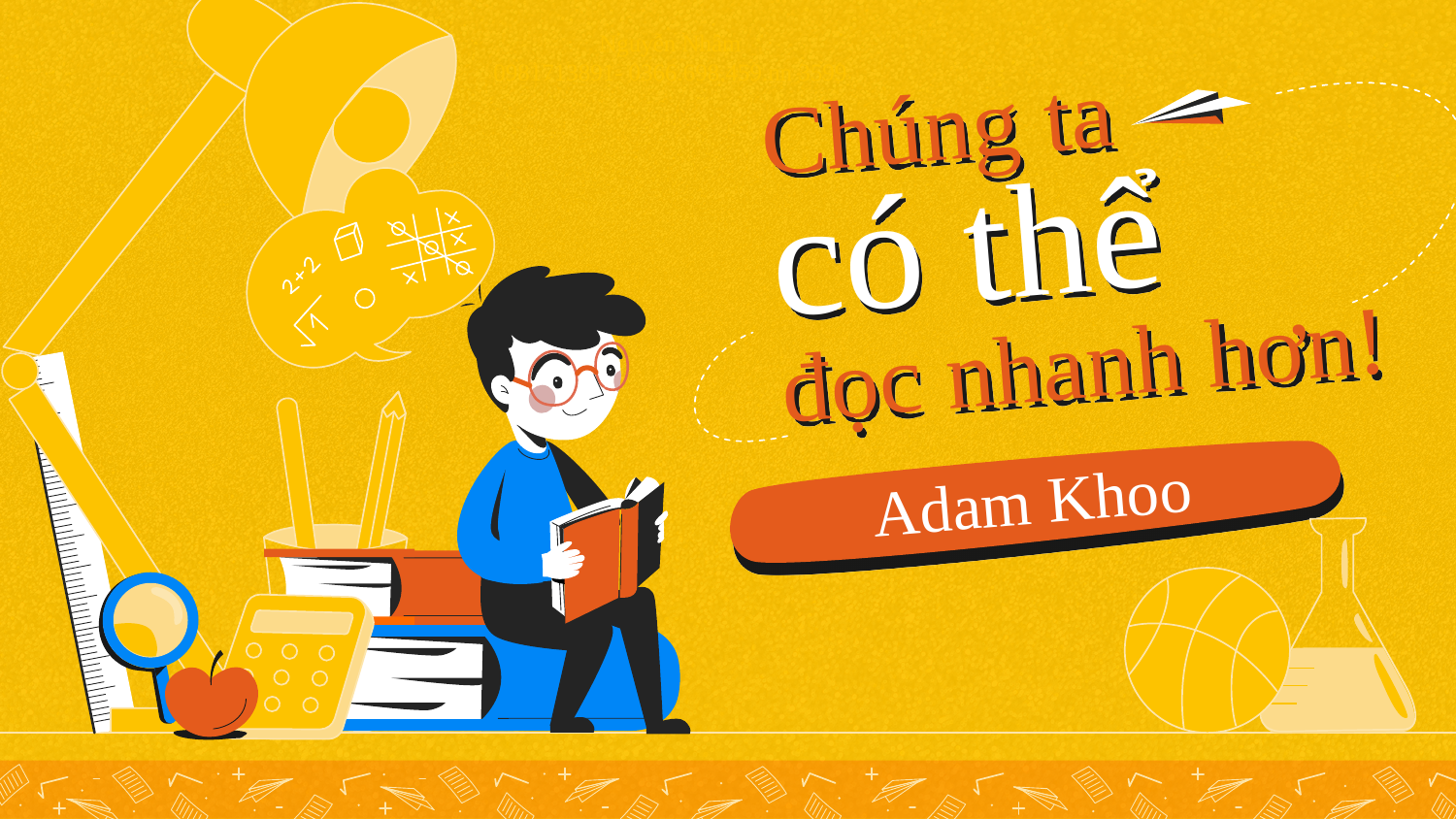

Nguyễn Nhâm
0981713891- 0366.698.459.nn 3599

# Chúng ta có thể đọc nhanh hơn!

Adam Khoo